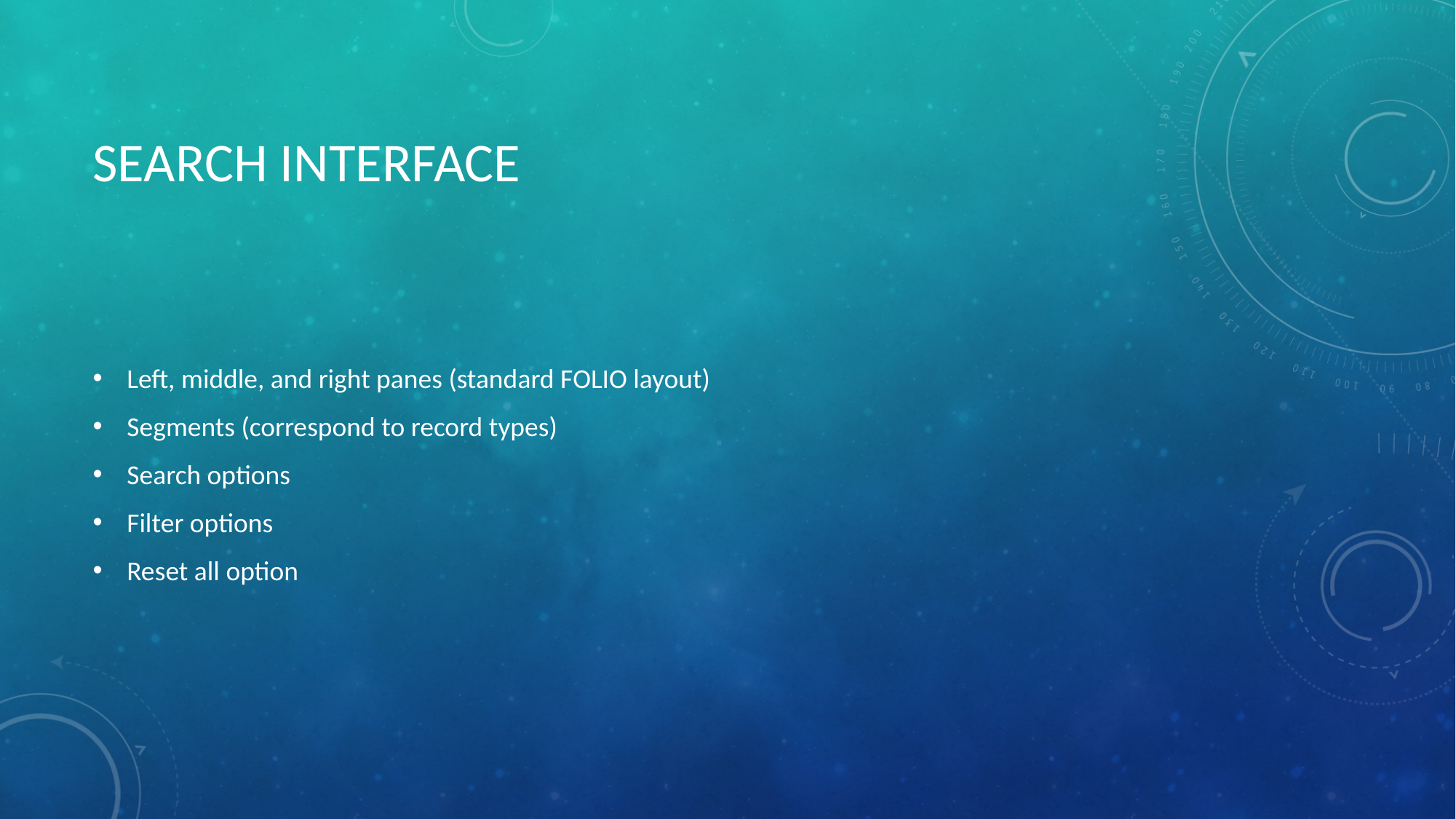

# Search interface
Left, middle, and right panes (standard FOLIO layout)
Segments (correspond to record types)
Search options
Filter options
Reset all option